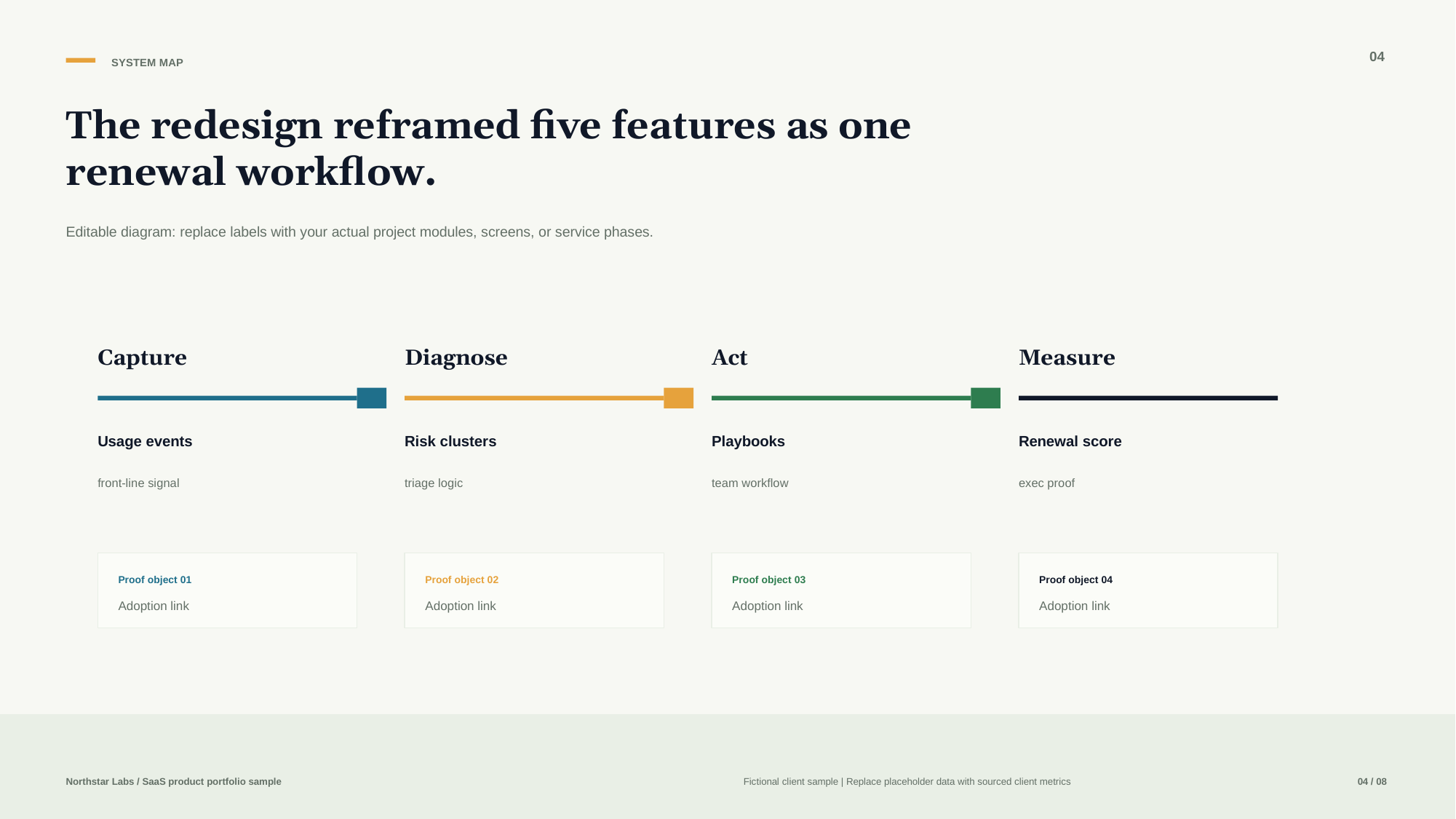

04
SYSTEM MAP

The redesign reframed five features as one renewal workflow.
Editable diagram: replace labels with your actual project modules, screens, or service phases.
Capture
Diagnose
Act
Measure

Usage events
Risk clusters
Playbooks
Renewal score
front-line signal
triage logic
team workflow
exec proof

Proof object 01
Proof object 02
Proof object 03
Proof object 04
Adoption link
Adoption link
Adoption link
Adoption link

Northstar Labs / SaaS product portfolio sample
Fictional client sample | Replace placeholder data with sourced client metrics
04 / 08